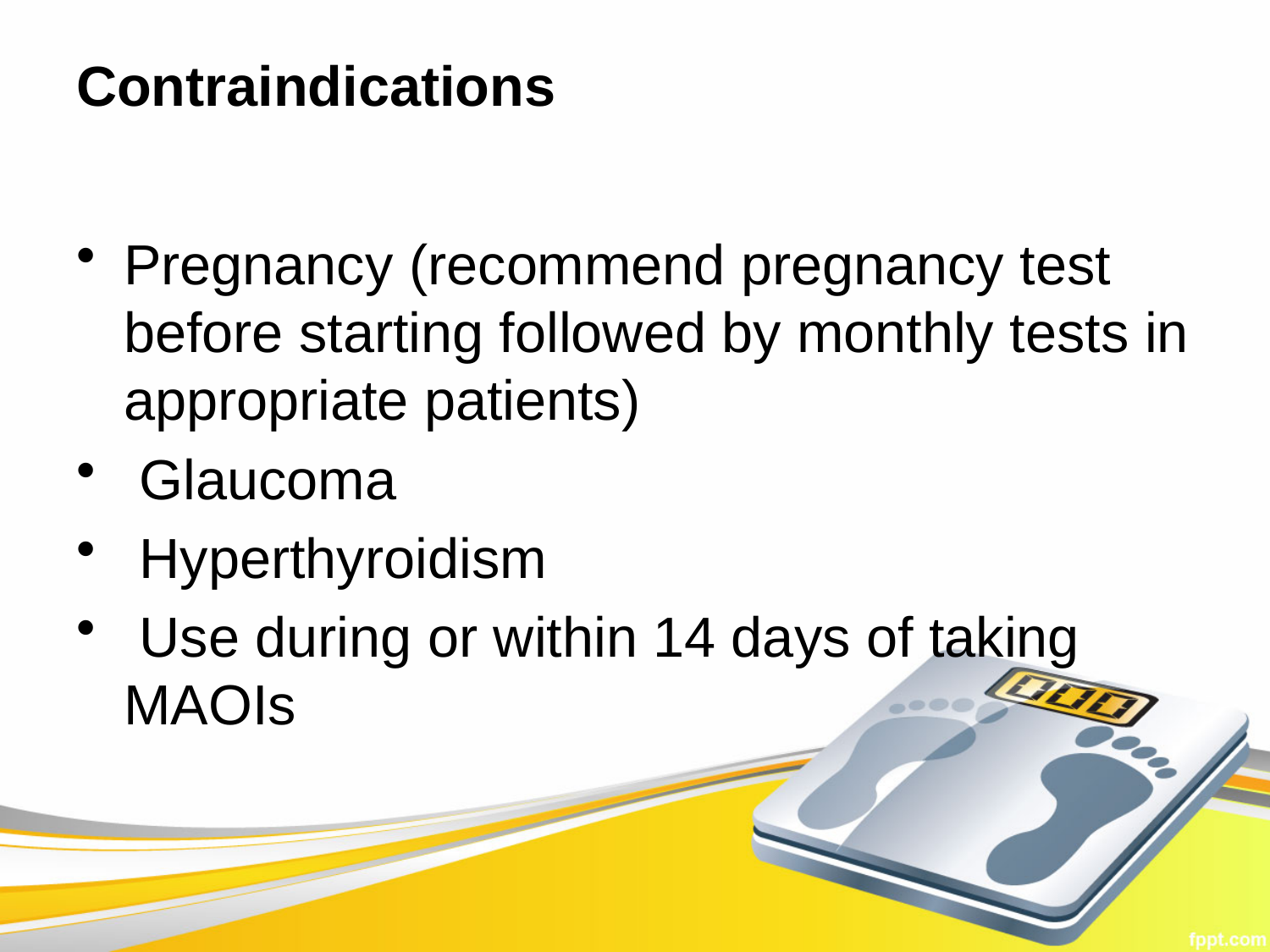

# Contraindications
Pregnancy (recommend pregnancy test before starting followed by monthly tests in appropriate patients)
 Glaucoma
 Hyperthyroidism
 Use during or within 14 days of taking MAOIs